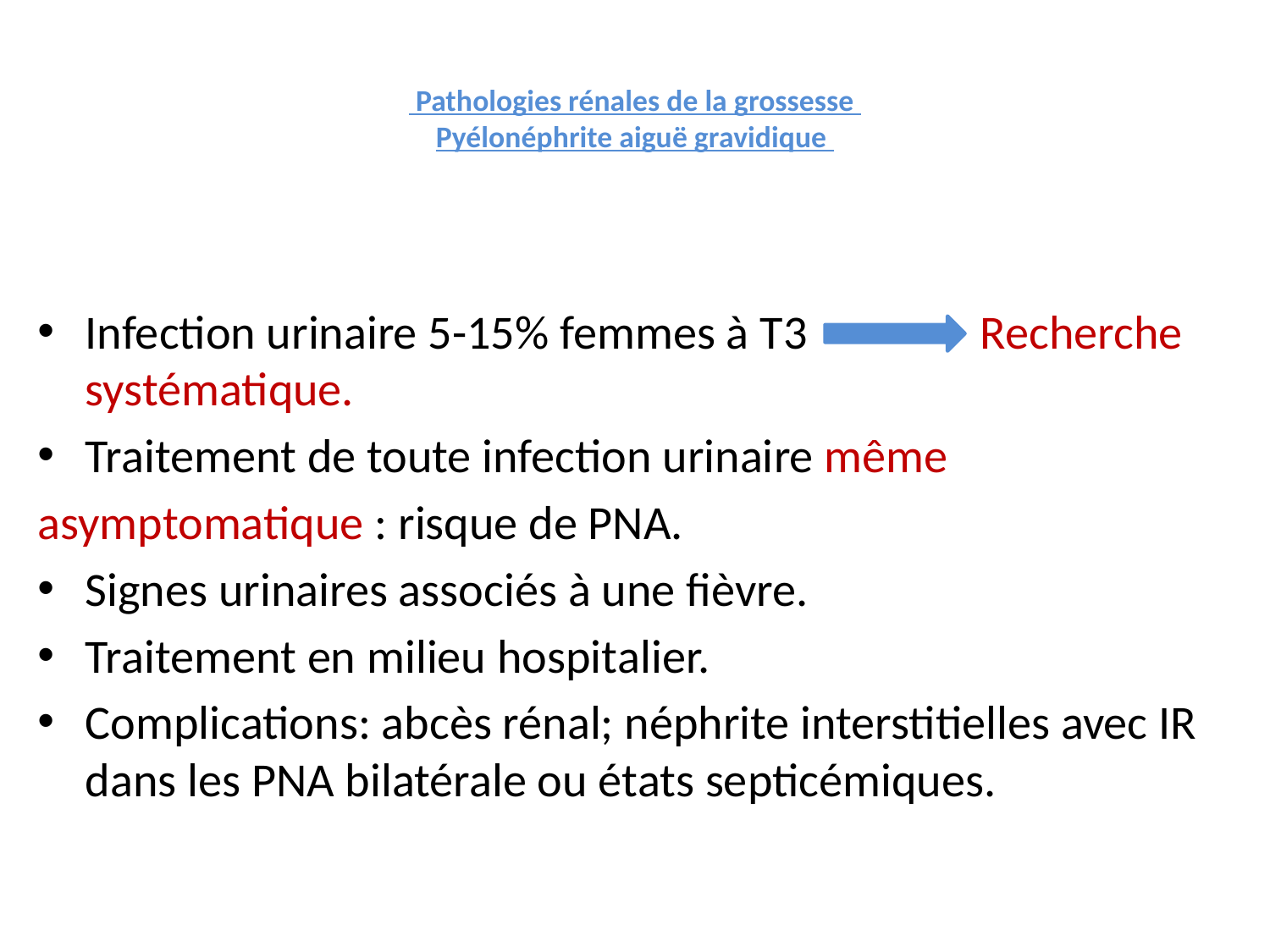

# Pathologies rénales de la grossesse Pyélonéphrite aiguë gravidique

Infection urinaire 5-15% femmes à T3                Recherche systématique.
Traitement de toute infection urinaire même
asymptomatique : risque de PNA.
Signes urinaires associés à une fièvre.
Traitement en milieu hospitalier.
Complications: abcès rénal; néphrite interstitielles avec IR dans les PNA bilatérale ou états septicémiques.